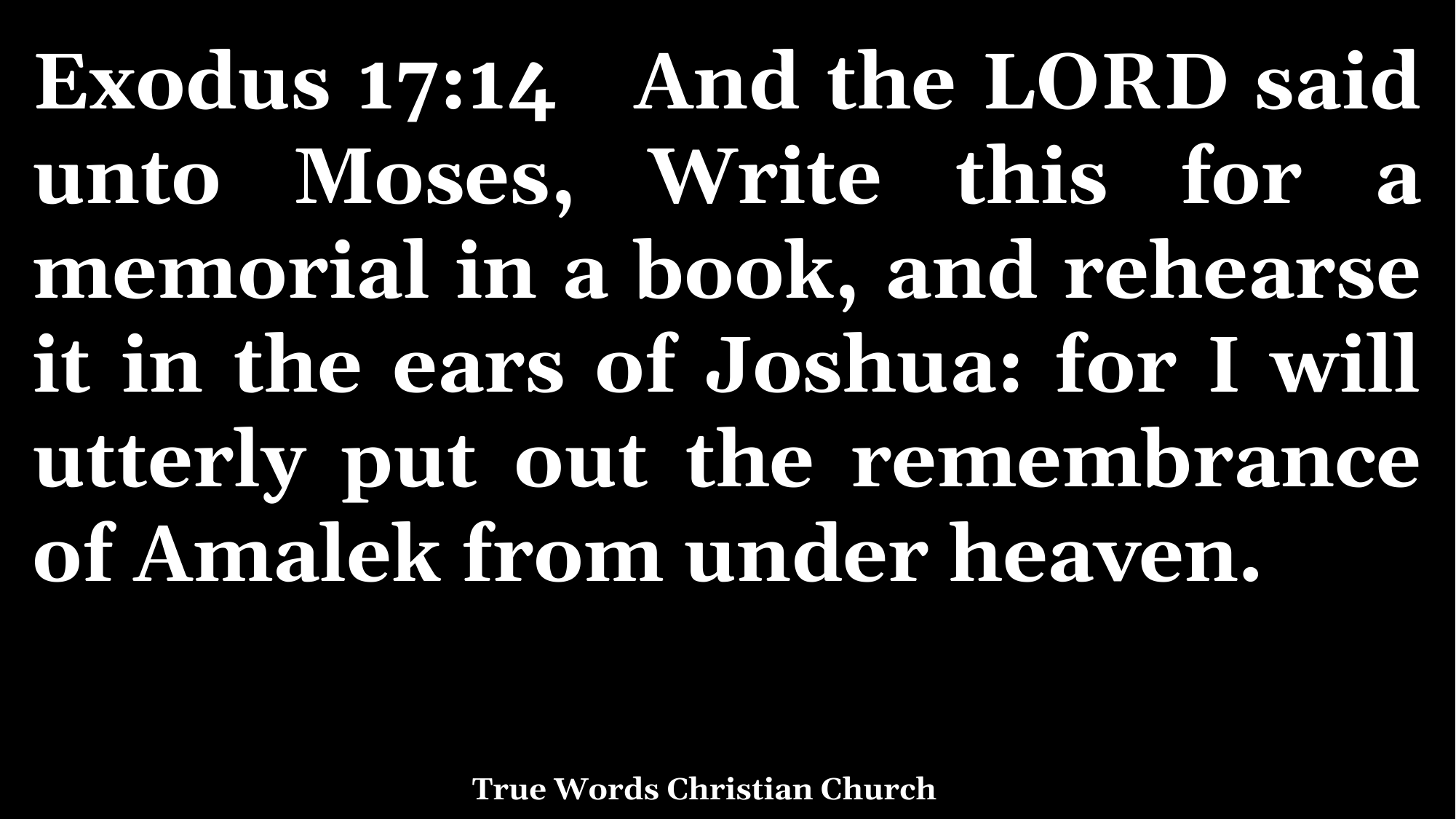

Exodus 17:14   And the LORD said unto Moses, Write this for a memorial in a book, and rehearse it in the ears of Joshua: for I will utterly put out the remembrance of Amalek from under heaven.
True Words Christian Church